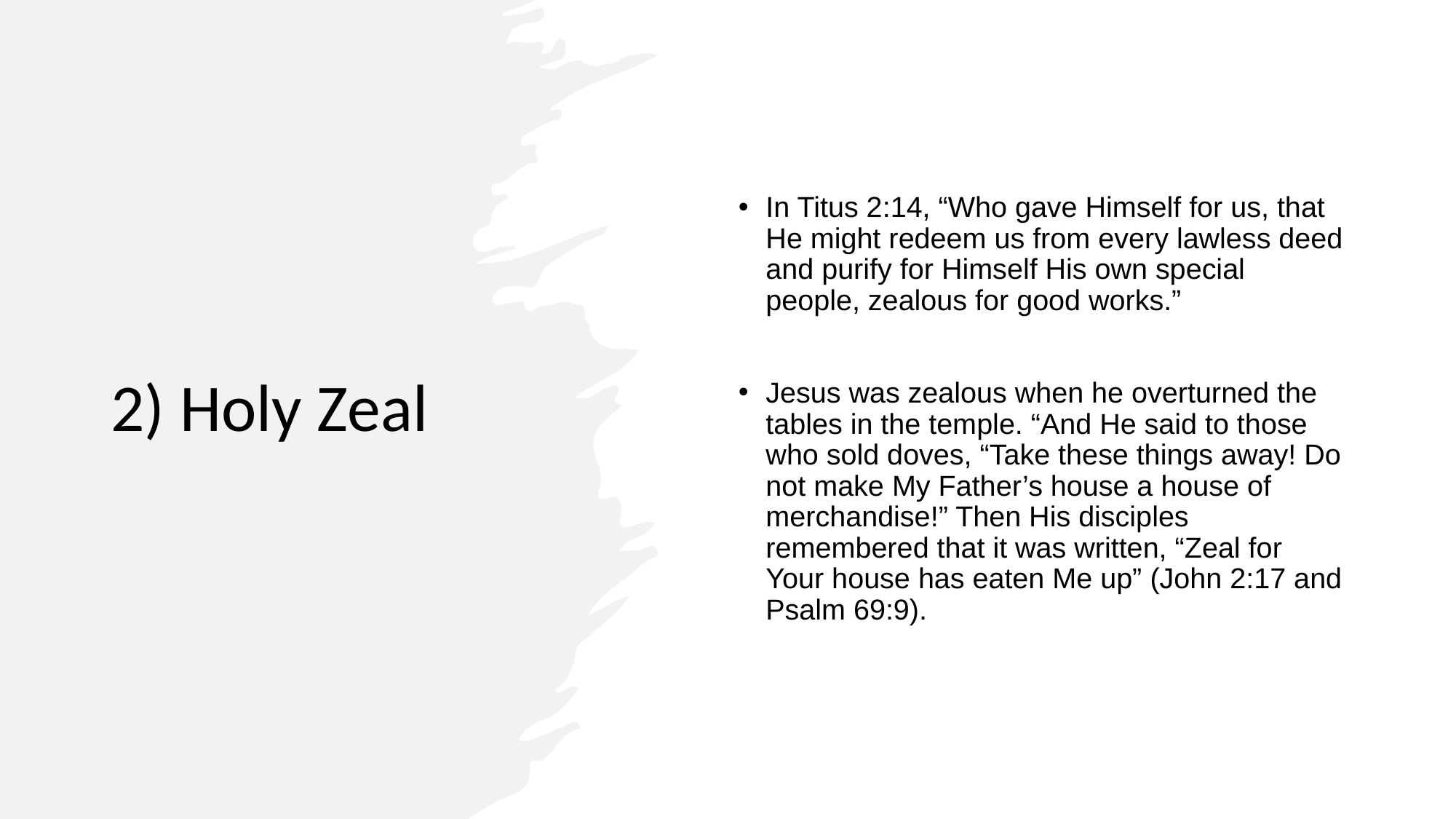

# 2) Holy Zeal
In Titus 2:14, “Who gave Himself for us, that He might redeem us from every lawless deed and purify for Himself His own special people, zealous for good works.”

Jesus was zealous when he overturned the tables in the temple. “And He said to those who sold doves, “Take these things away! Do not make My Father’s house a house of merchandise!” Then His disciples remembered that it was written, “Zeal for Your house has eaten Me up” (John 2:17 and Psalm 69:9).